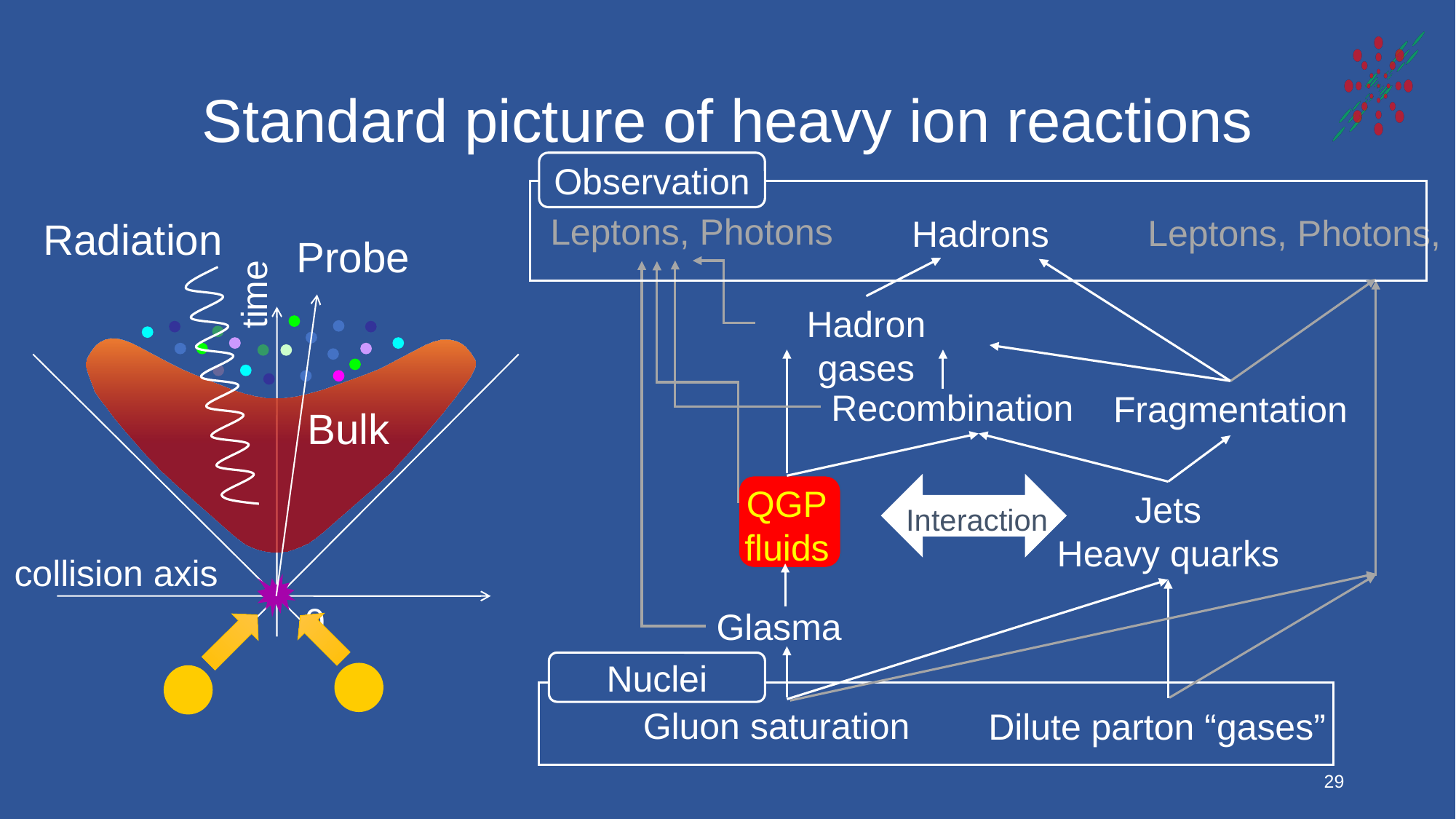

# Standard picture of heavy ion reactions
Observation

Leptons, Photons
Leptons, Photons,
Hadrons
Radiation
Probe
time
Hadron gases

Recombination
Fragmentation
Bulk
QGP
fluids

Jets
Heavy quarks
Interaction
collision axis

0

Glasma

Nuclei

Gluon saturation
Dilute parton “gases”
29